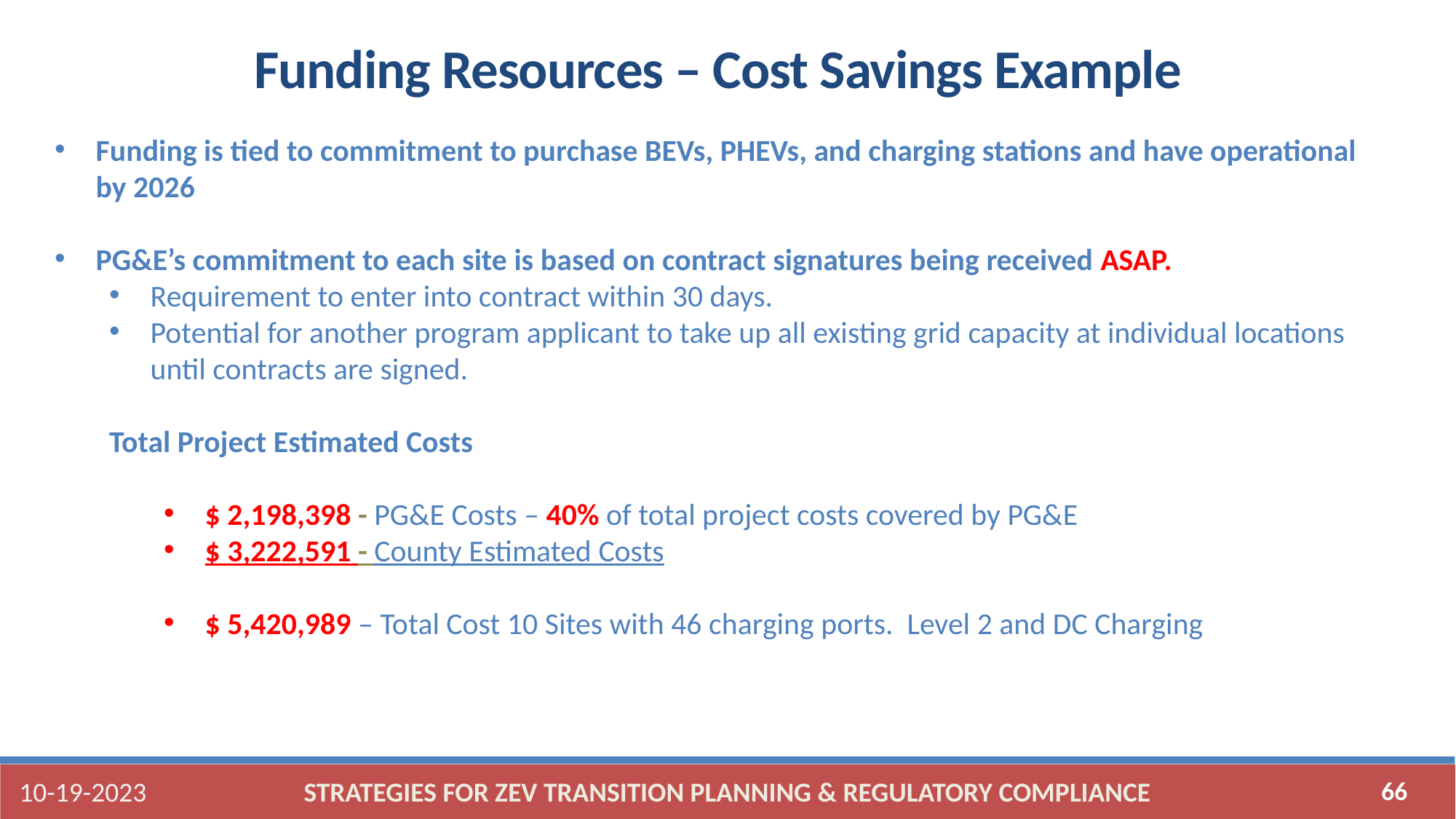

Funding Resources – Cost Savings Example
Funding is tied to commitment to purchase BEVs, PHEVs, and charging stations and have operational by 2026

PG&E’s commitment to each site is based on contract signatures being received ASAP.
Requirement to enter into contract within 30 days.
Potential for another program applicant to take up all existing grid capacity at individual locations until contracts are signed.

Total Project Estimated Costs

$ 2,198,398 - PG&E Costs – 40% of total project costs covered by PG&E
$ 3,222,591 - County Estimated Costs

$ 5,420,989 – Total Cost 10 Sites with 46 charging ports.  Level 2 and DC Charging
10-19-2023
STRATEGIES FOR ZEV TRANSITION PLANNING & REGULATORY COMPLIANCE
66